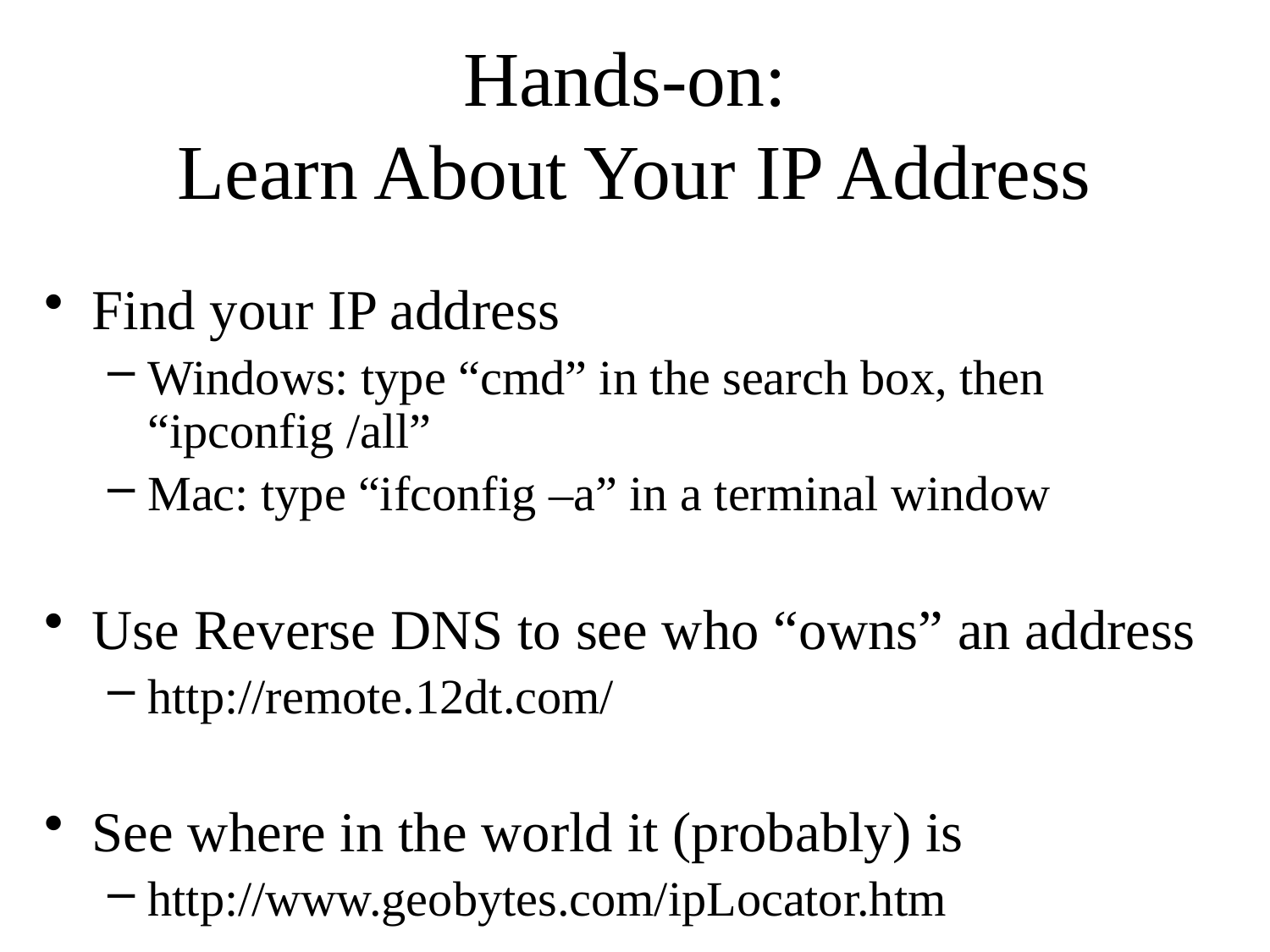

# Hands-on: Learn About Your IP Address
Find your IP address
Windows: type “cmd” in the search box, then “ipconfig /all”
Mac: type “ifconfig –a” in a terminal window

Use Reverse DNS to see who “owns” an address
http://remote.12dt.com/

See where in the world it (probably) is
http://www.geobytes.com/ipLocator.htm